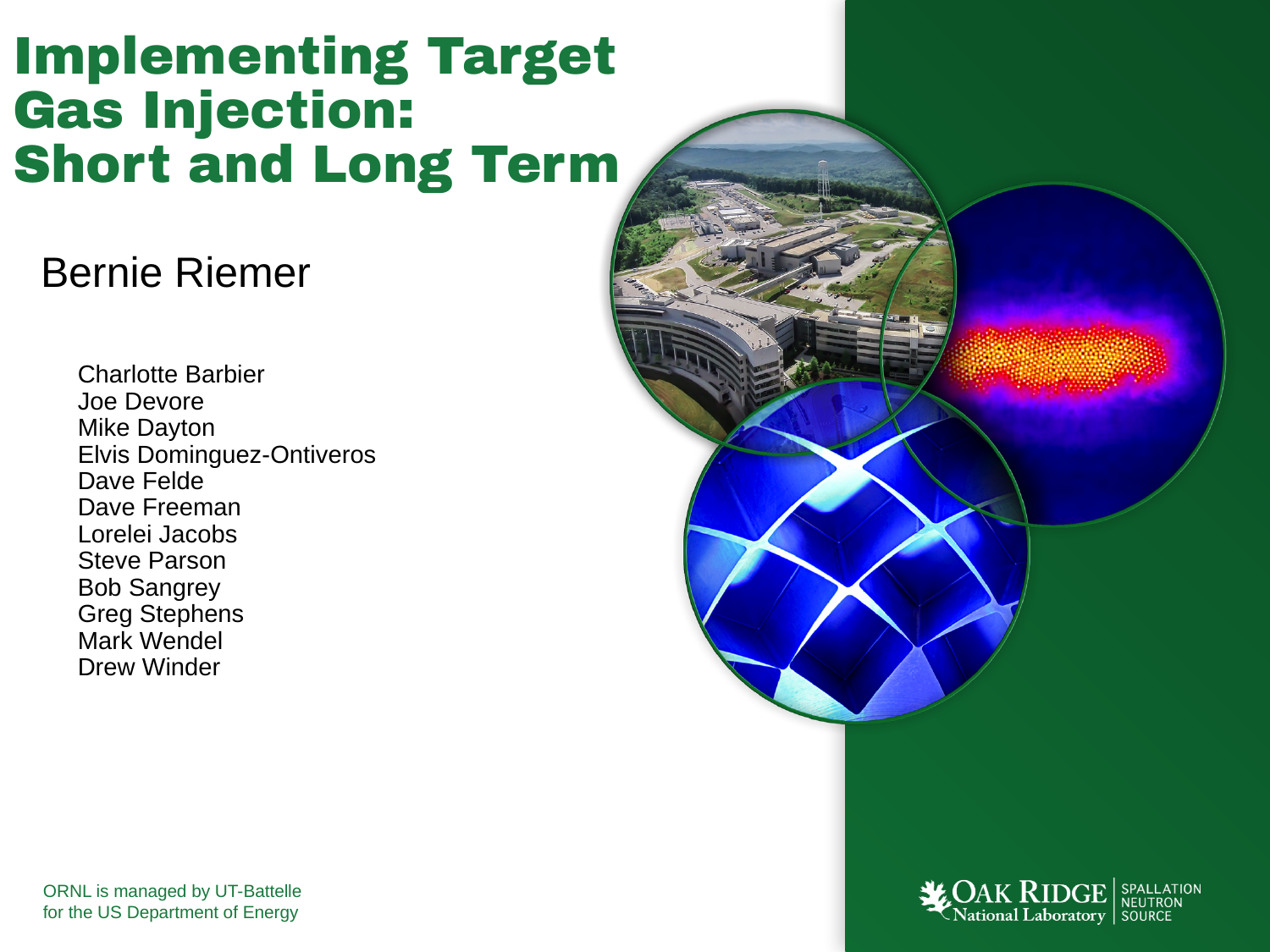

# Implementing Target Gas Injection: Short and Long Term
Bernie Riemer
Charlotte Barbier
Joe Devore
Mike Dayton
Elvis Dominguez-Ontiveros
Dave Felde
Dave Freeman
Lorelei Jacobs
Steve Parson
Bob Sangrey
Greg Stephens
Mark Wendel
Drew Winder